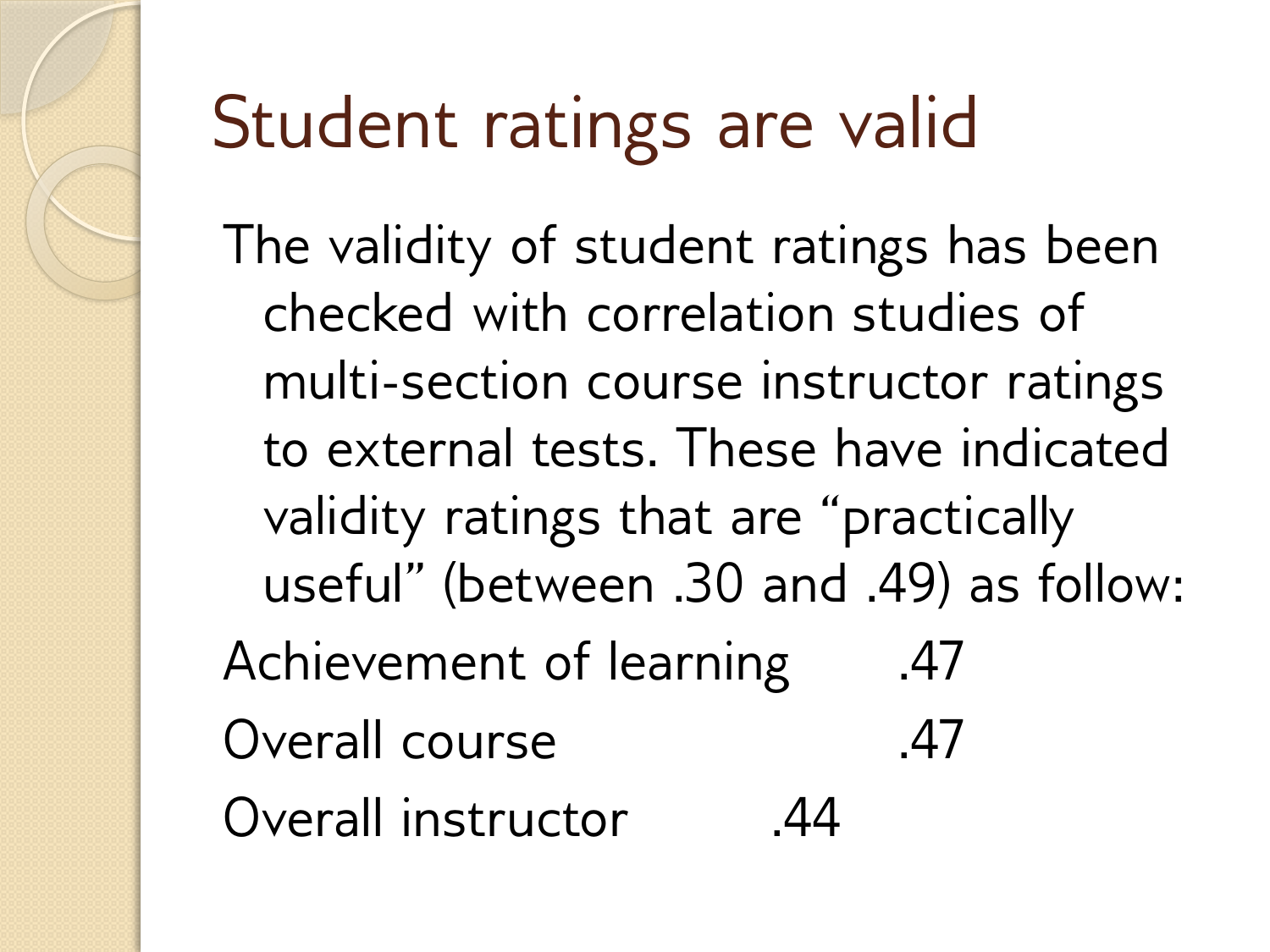

# Student ratings are valid
The validity of student ratings has been checked with correlation studies of multi-section course instructor ratings to external tests. These have indicated validity ratings that are “practically useful” (between .30 and .49) as follow:
Achievement of learning	.47
Overall course			.47
Overall instructor		.44